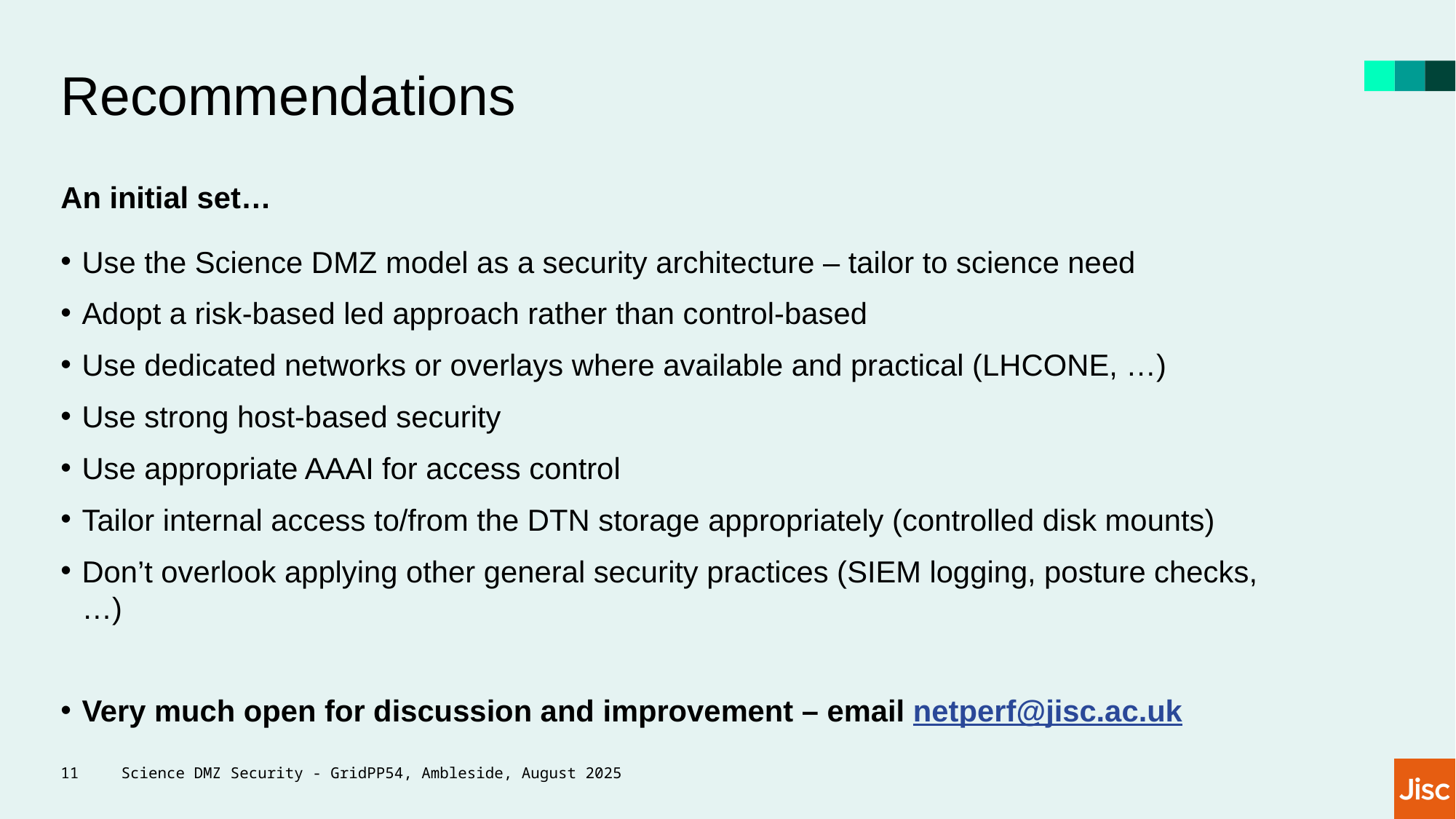

# Recommendations
An initial set…
Use the Science DMZ model as a security architecture – tailor to science need
Adopt a risk-based led approach rather than control-based
Use dedicated networks or overlays where available and practical (LHCONE, …)
Use strong host-based security
Use appropriate AAAI for access control
Tailor internal access to/from the DTN storage appropriately (controlled disk mounts)
Don’t overlook applying other general security practices (SIEM logging, posture checks, …)

Very much open for discussion and improvement – email netperf@jisc.ac.uk
11
Science DMZ Security - GridPP54, Ambleside, August 2025